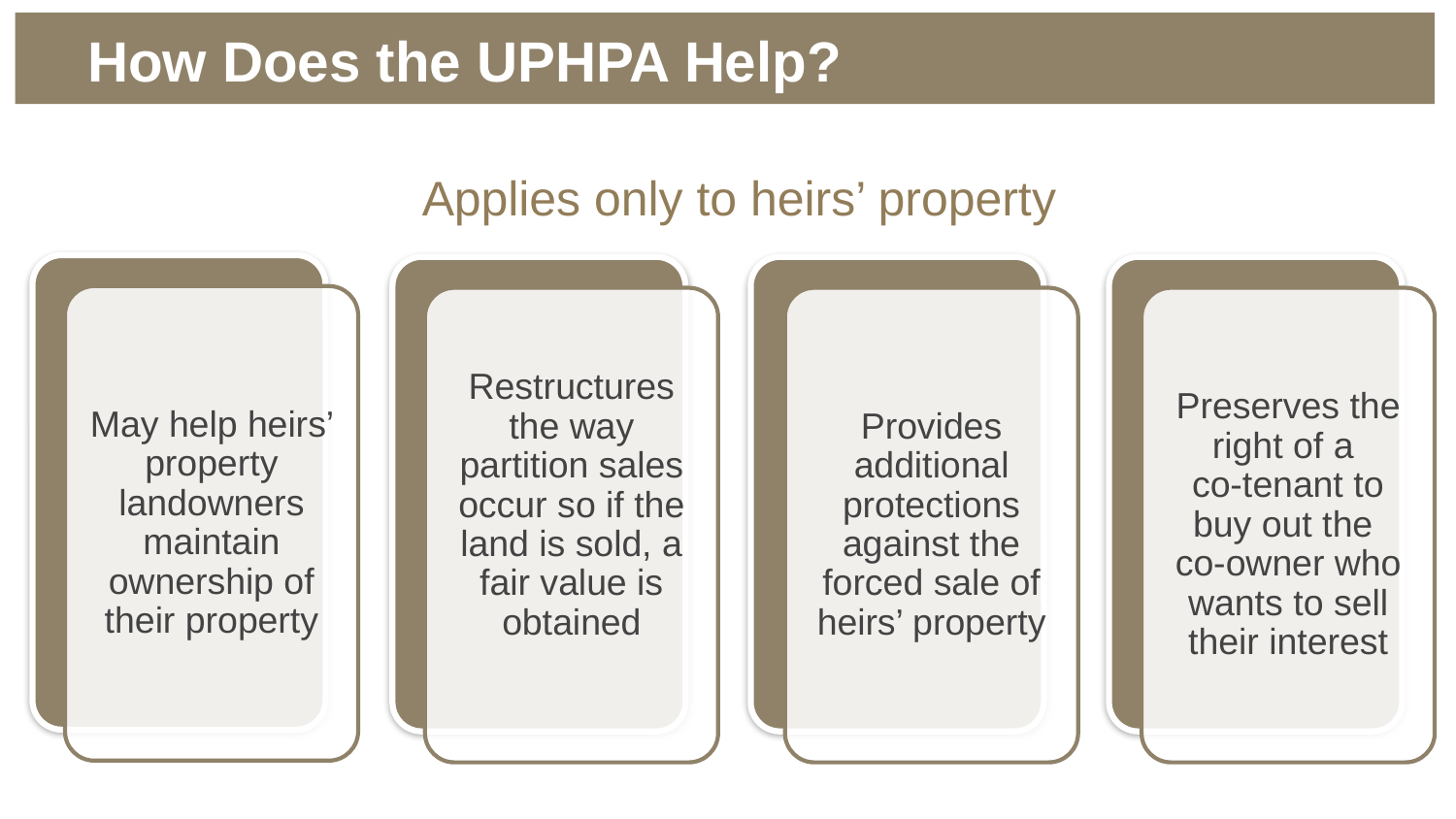

How Does the UPHPA Help?
Applies only to heirs’ property

May help heirs’ property landowners maintain ownership of their property
Restructures the way partition sales occur so if the land is sold, a fair value is obtained

Provides additional protections against the forced sale of heirs’ property
Preserves the right of a
co-tenant to buy out the
co-owner who wants to sell their interest